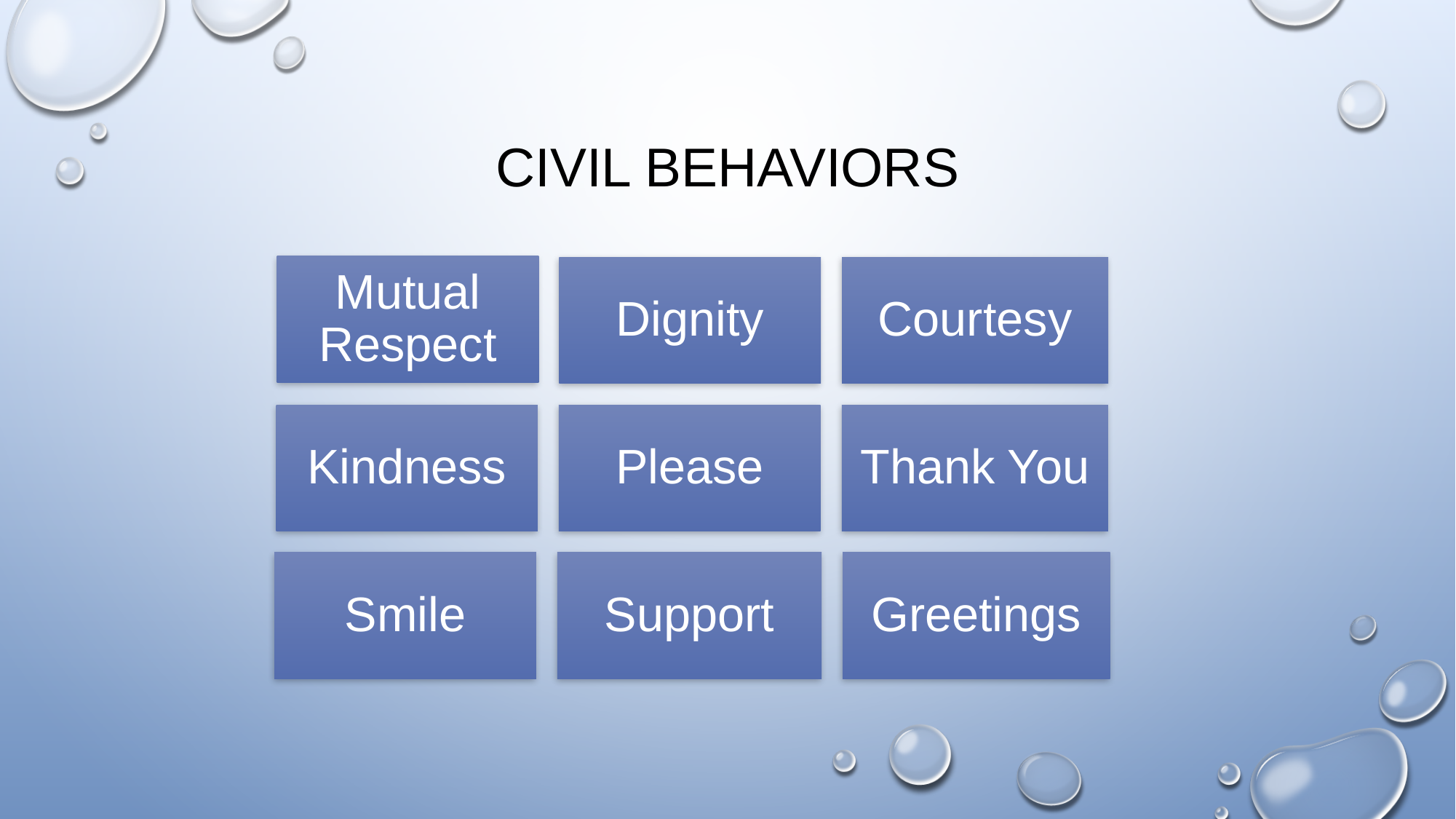

# Civil Behaviors
Mutual Respect
Dignity
Courtesy
Kindness
Please
Thank You
Smile
Support
Greetings